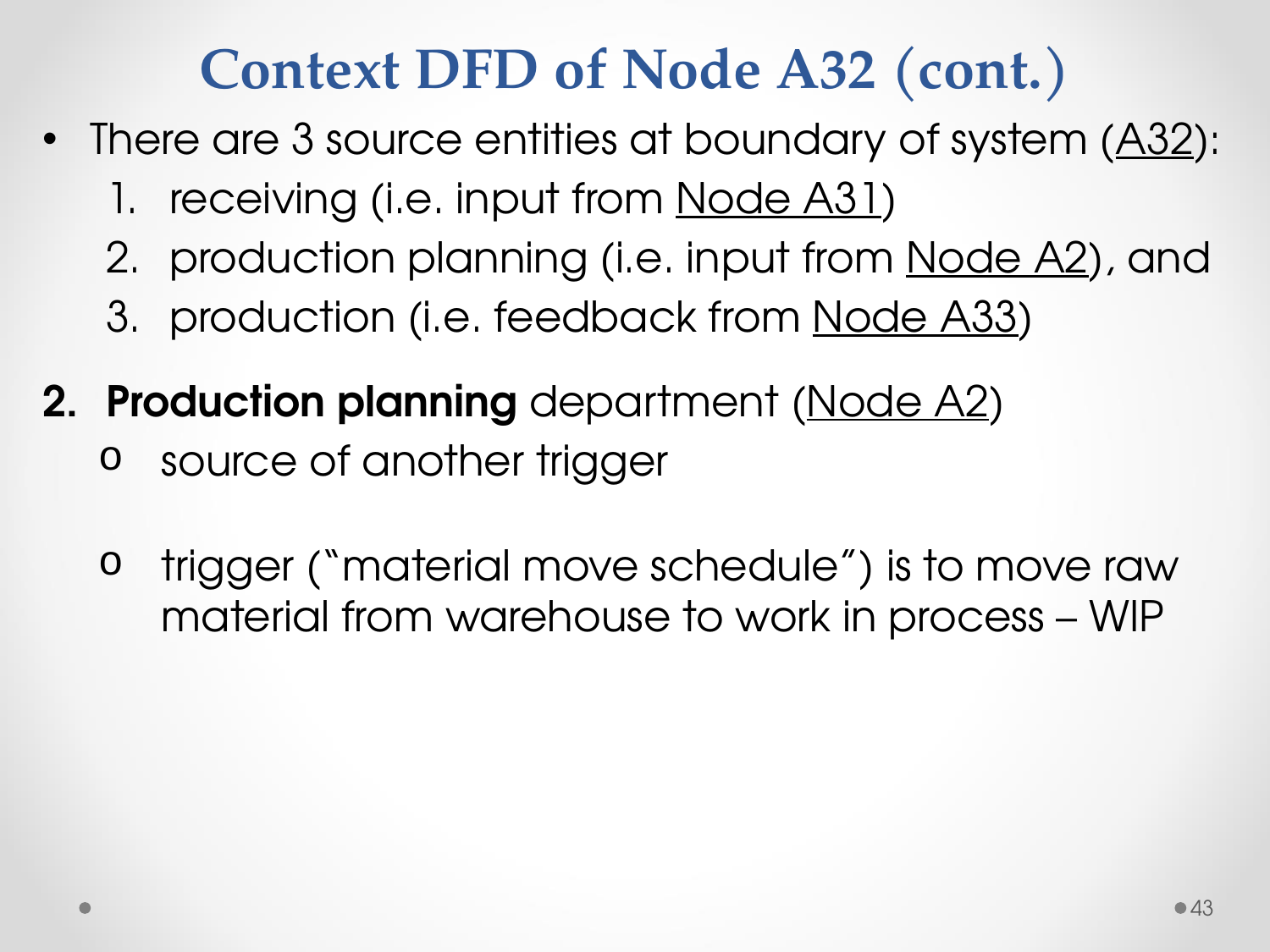

# Context DFD of Node A32 (cont.)
There are 3 source entities at boundary of system (A32):
receiving (i.e. input from Node A31)
production planning (i.e. input from Node A2), and
production (i.e. feedback from Node A33)

Production planning department (Node A2)
source of another trigger

trigger (“material move schedule”) is to move raw material from warehouse to work in process – WIP
43